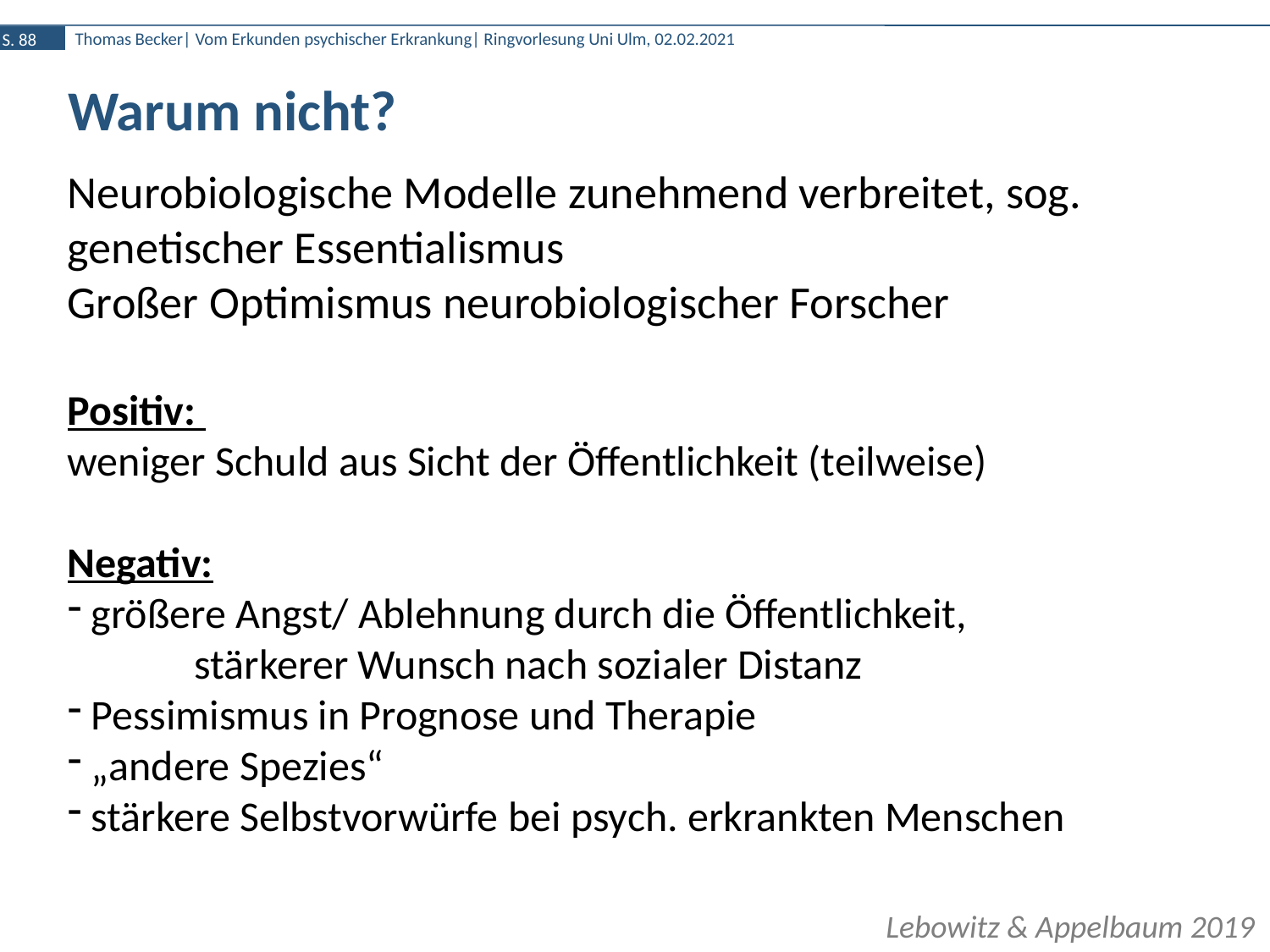

# Warum nicht?
Neurobiologische Modelle zunehmend verbreitet, sog. genetischer Essentialismus
Großer Optimismus neurobiologischer Forscher

Positiv:
weniger Schuld aus Sicht der Öffentlichkeit (teilweise)
Negativ:
 größere Angst/ Ablehnung durch die Öffentlichkeit,
  	stärkerer Wunsch nach sozialer Distanz
 Pessimismus in Prognose und Therapie
 „andere Spezies“
 stärkere Selbstvorwürfe bei psych. erkrankten Menschen

Lebowitz & Appelbaum 2019